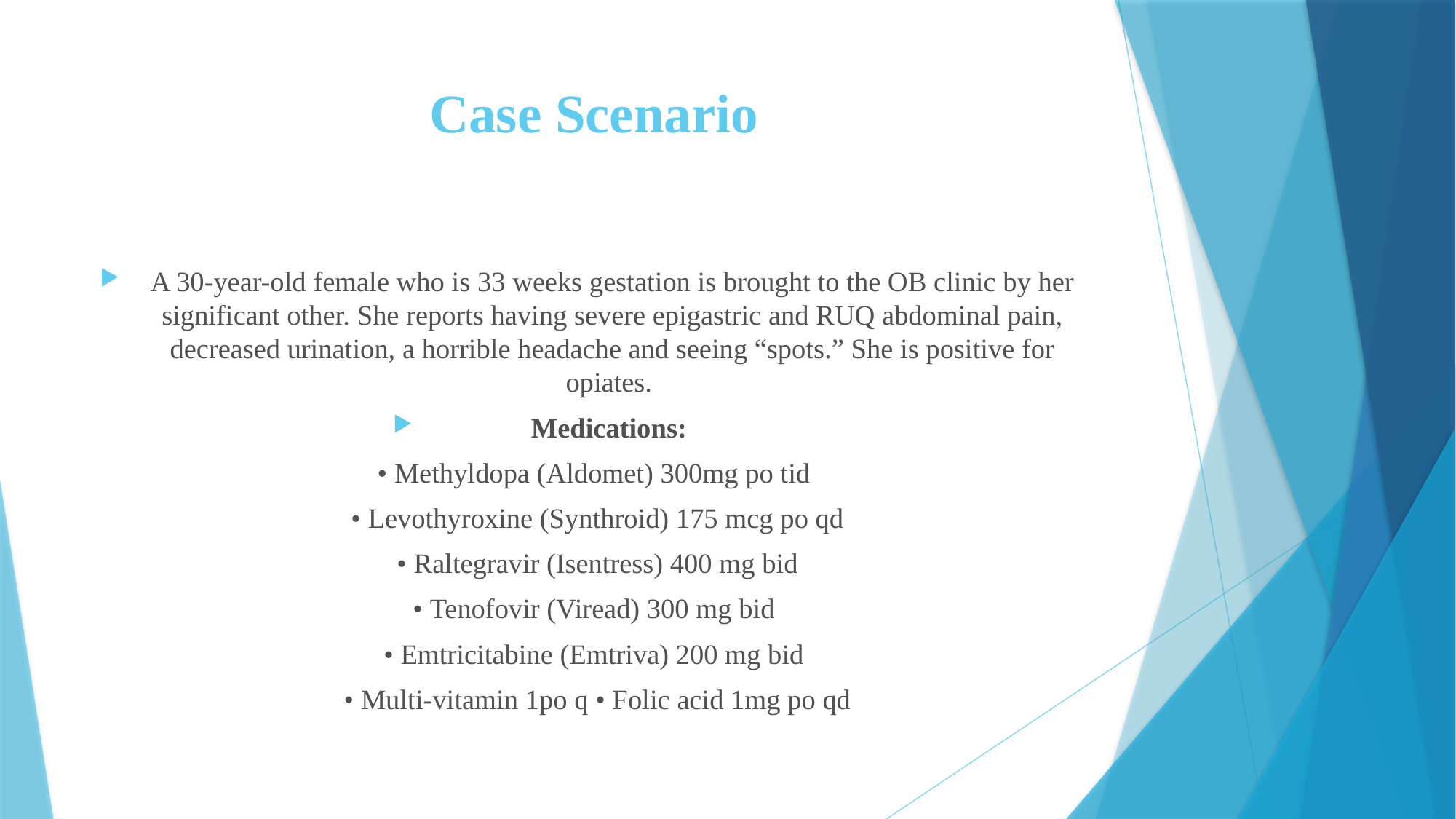

# Case Scenario
A 30-year-old female who is 33 weeks gestation is brought to the OB clinic by her significant other. She reports having severe epigastric and RUQ abdominal pain, decreased urination, a horrible headache and seeing “spots.” She is positive for opiates.
Medications:
• Methyldopa (Aldomet) 300mg po tid
 • Levothyroxine (Synthroid) 175 mcg po qd
 • Raltegravir (Isentress) 400 mg bid
 • Tenofovir (Viread) 300 mg bid
• Emtricitabine (Emtriva) 200 mg bid
 • Multi-vitamin 1po q • Folic acid 1mg po qd